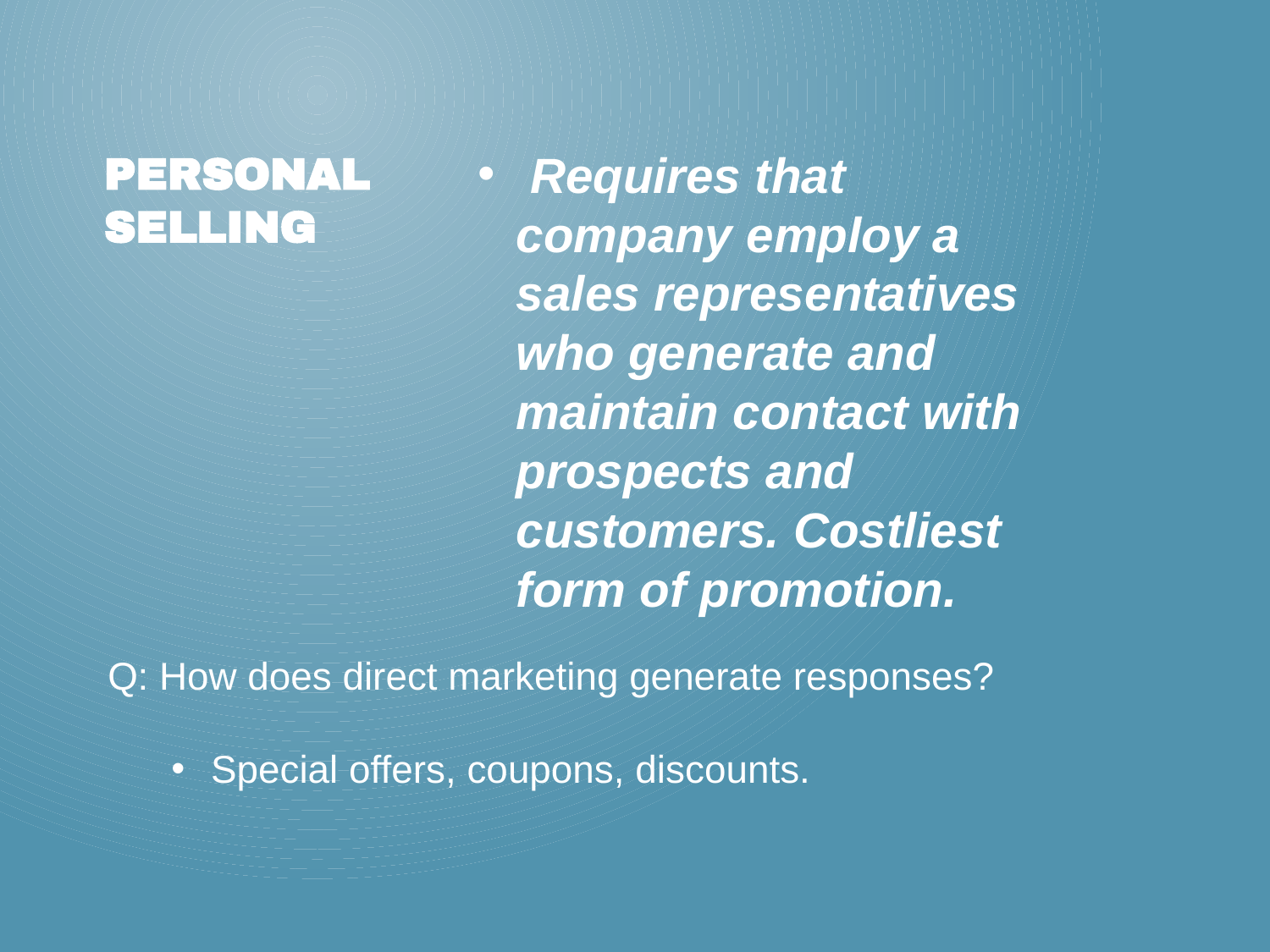

Requires that company employ a sales representatives who generate and maintain contact with prospects and customers. Costliest form of promotion.

# Personal Selling
Q: How does direct marketing generate responses?

Special offers, coupons, discounts.